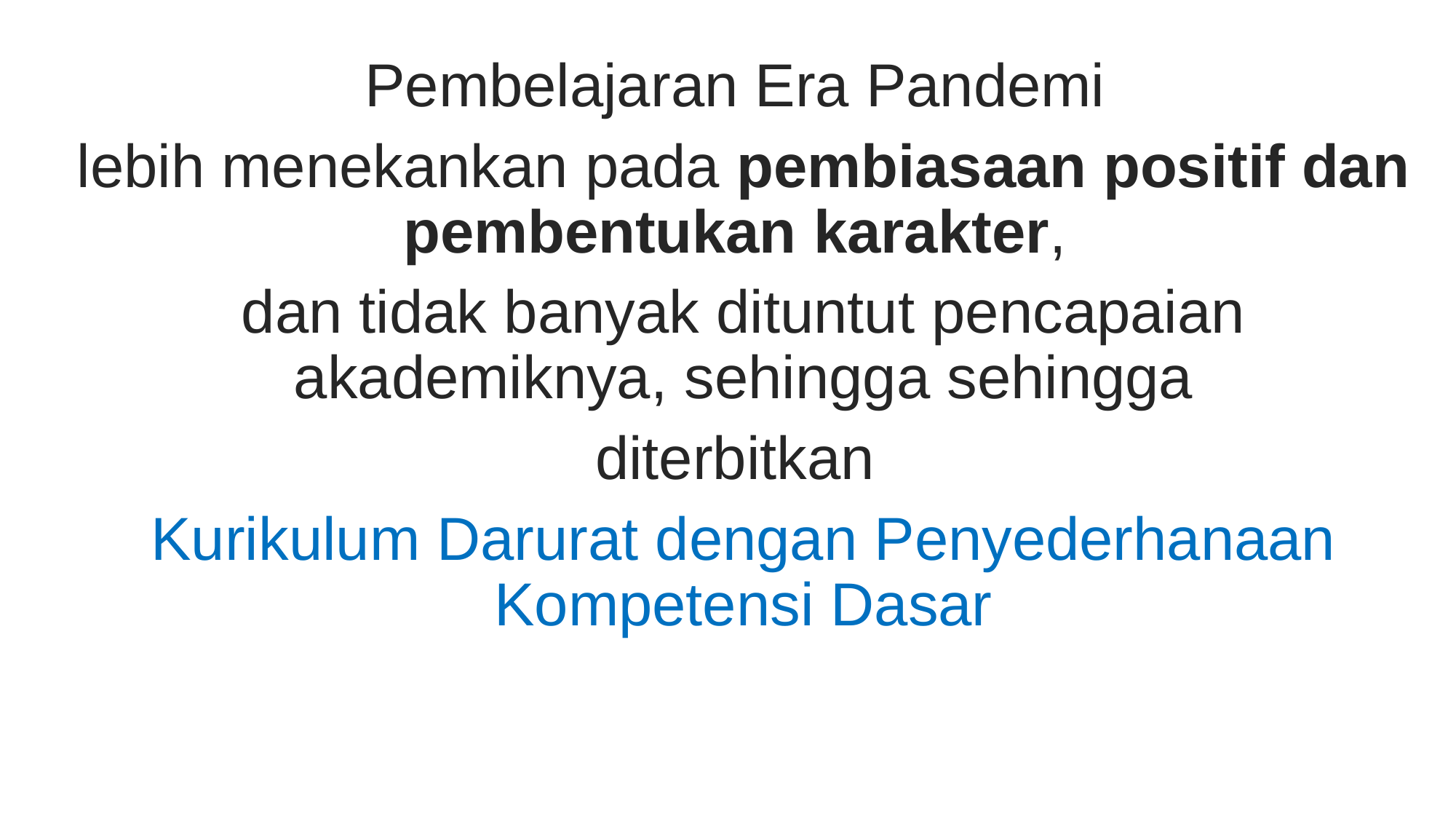

Pembelajaran Era Pandemi
lebih menekankan pada pembiasaan positif dan pembentukan karakter,
dan tidak banyak dituntut pencapaian akademiknya, sehingga sehingga
diterbitkan
Kurikulum Darurat dengan Penyederhanaan Kompetensi Dasar